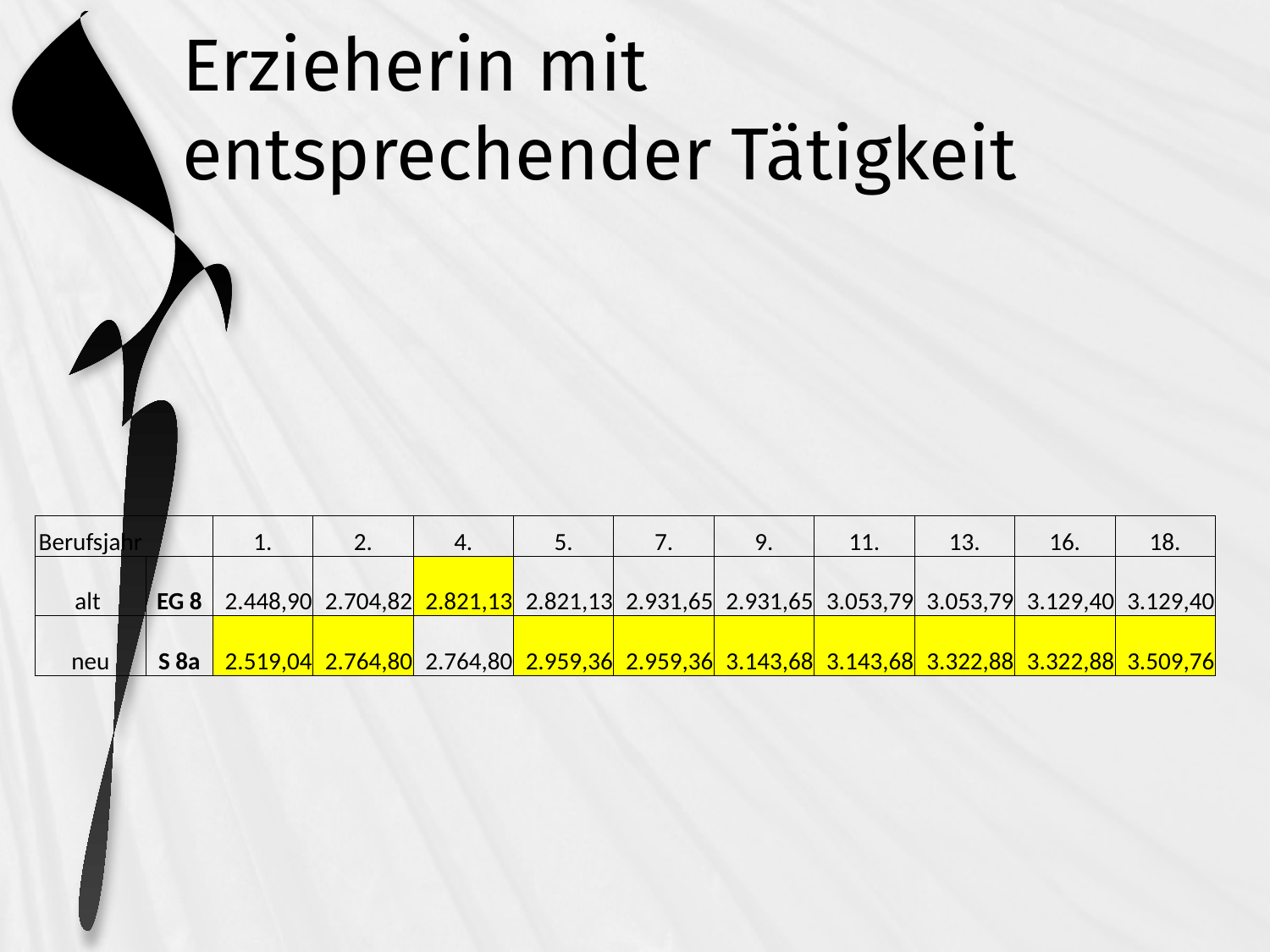

# Erzieherin mit entsprechender Tätigkeit
| Berufsjahr |  | 1. | 2. | 4. | 5. | 7. | 9. | 11. | 13. | 16. | 18. |
| --- | --- | --- | --- | --- | --- | --- | --- | --- | --- | --- | --- |
| alt | EG 8 | 2.448,90 | 2.704,82 | 2.821,13 | 2.821,13 | 2.931,65 | 2.931,65 | 3.053,79 | 3.053,79 | 3.129,40 | 3.129,40 |
| neu | S 8a | 2.519,04 | 2.764,80 | 2.764,80 | 2.959,36 | 2.959,36 | 3.143,68 | 3.143,68 | 3.322,88 | 3.322,88 | 3.509,76 |